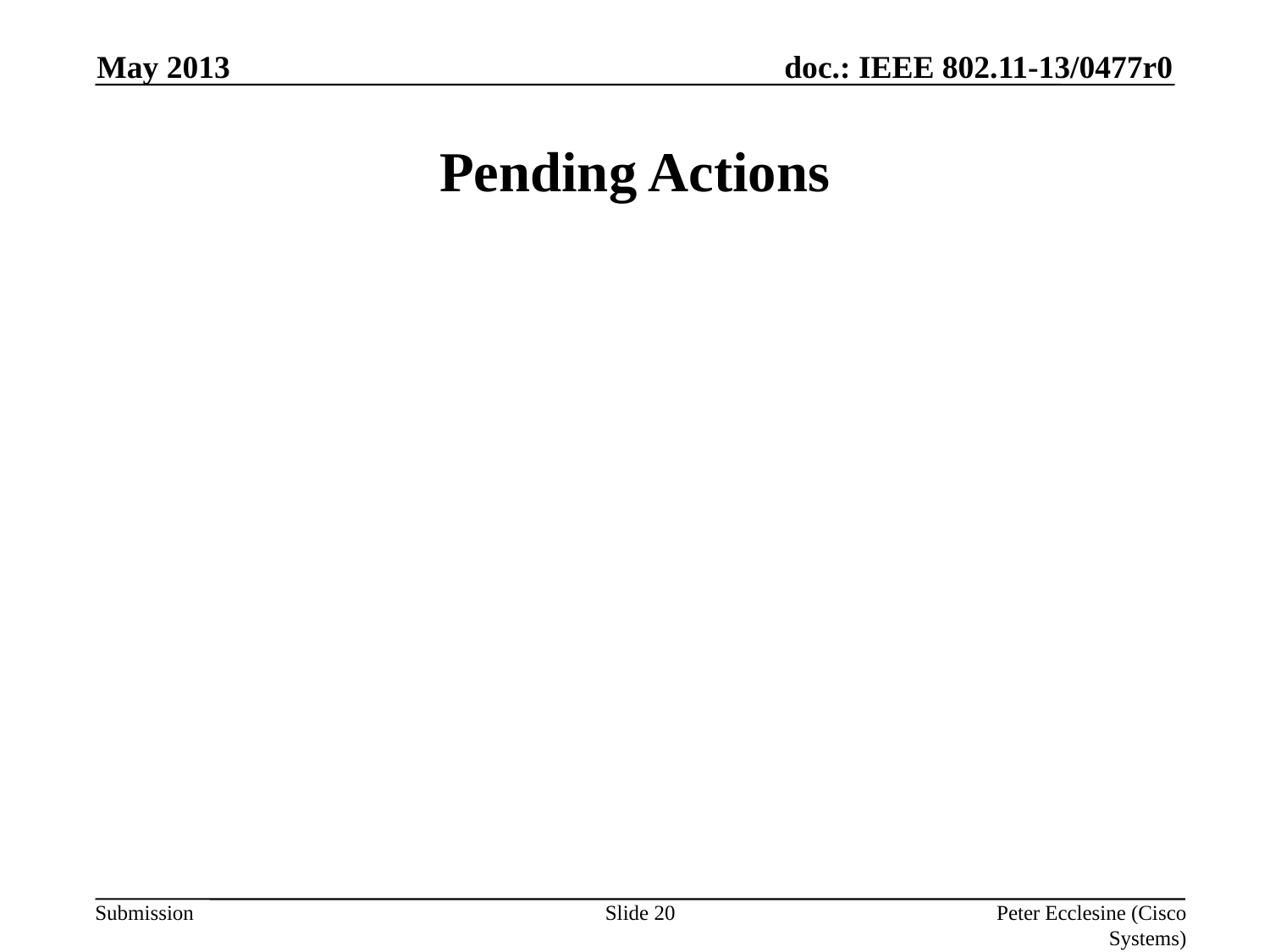

May 2013
# Pending Actions

Slide 20
Peter Ecclesine (Cisco Systems)